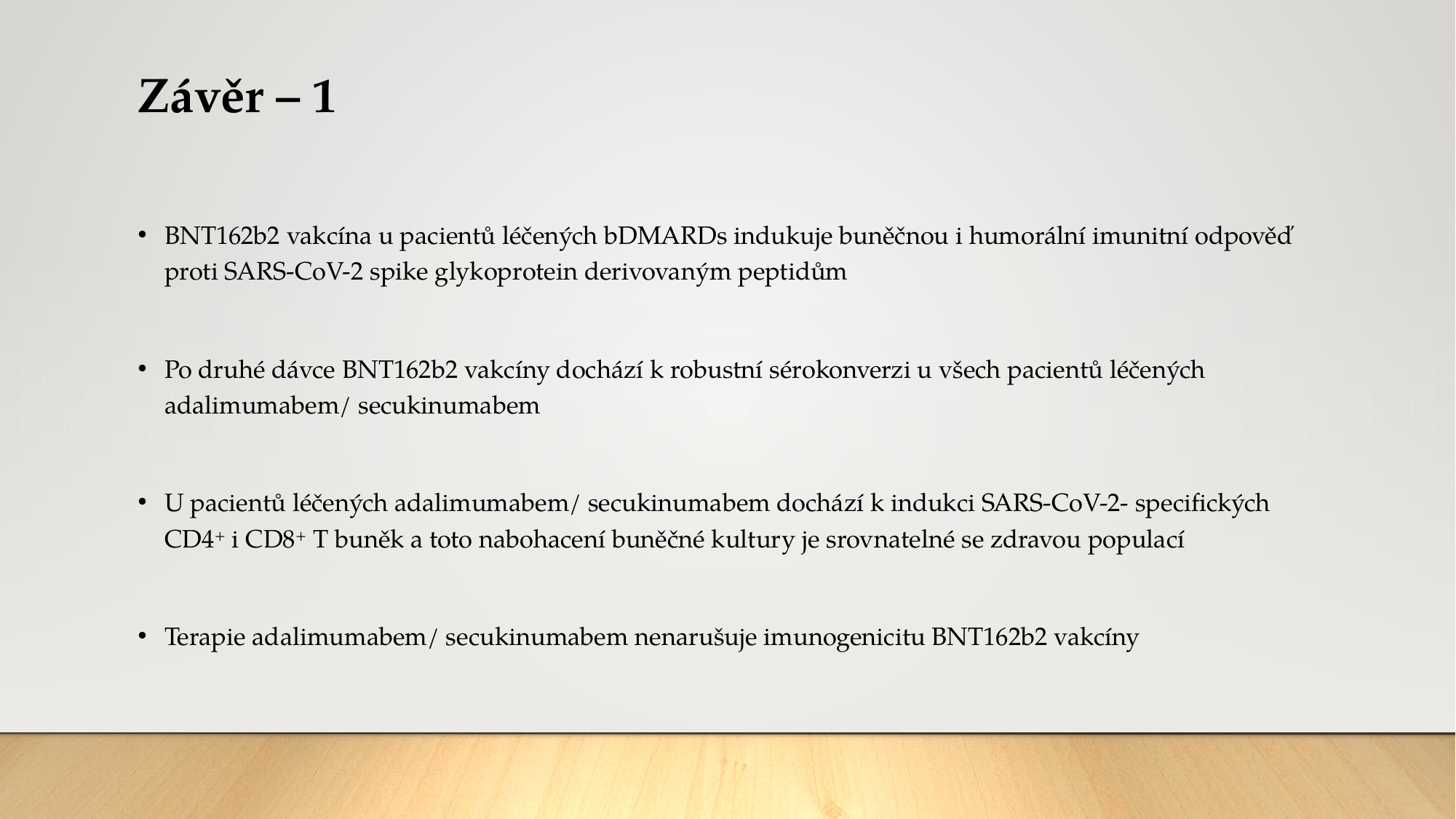

Závěr – 1
BNT162b2 vakcína u pacientů léčených bDMARDs indukuje buněčnou i humorální imunitní odpověď proti SARS-CoV-2 spike glykoprotein derivovaným peptidům

Po druhé dávce BNT162b2 vakcíny dochází k robustní sérokonverzi u všech pacientů léčených adalimumabem/ secukinumabem

U pacientů léčených adalimumabem/ secukinumabem dochází k indukci SARS-CoV-2- specifických CD4+ i CD8+ T buněk a toto nabohacení buněčné kultury je srovnatelné se zdravou populací

Terapie adalimumabem/ secukinumabem nenarušuje imunogenicitu BNT162b2 vakcíny